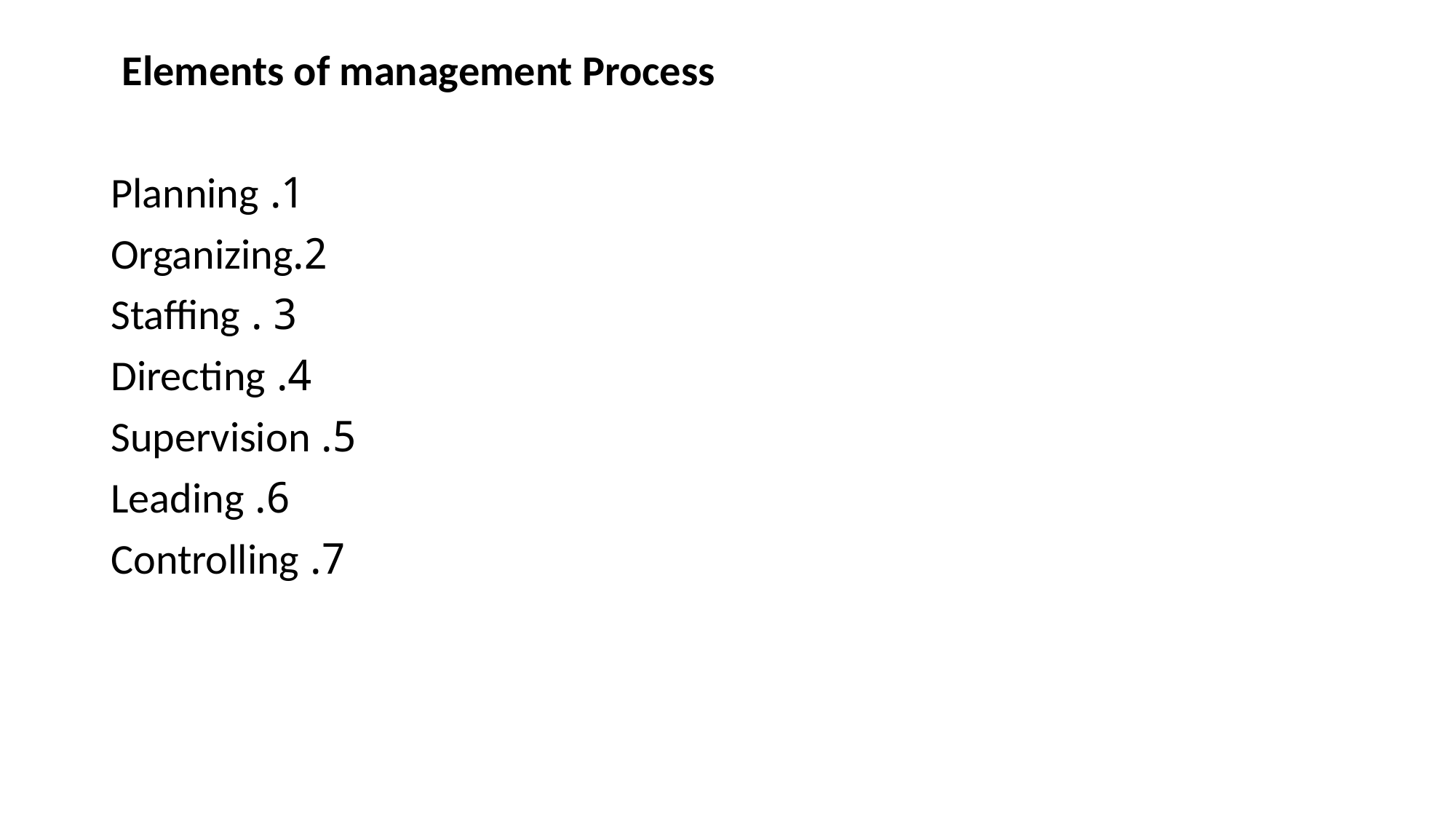

#
Elements of management Process

1. Planning
2.Organizing
3 . Staffing
4. Directing
5. Supervision
6. Leading
7. Controlling